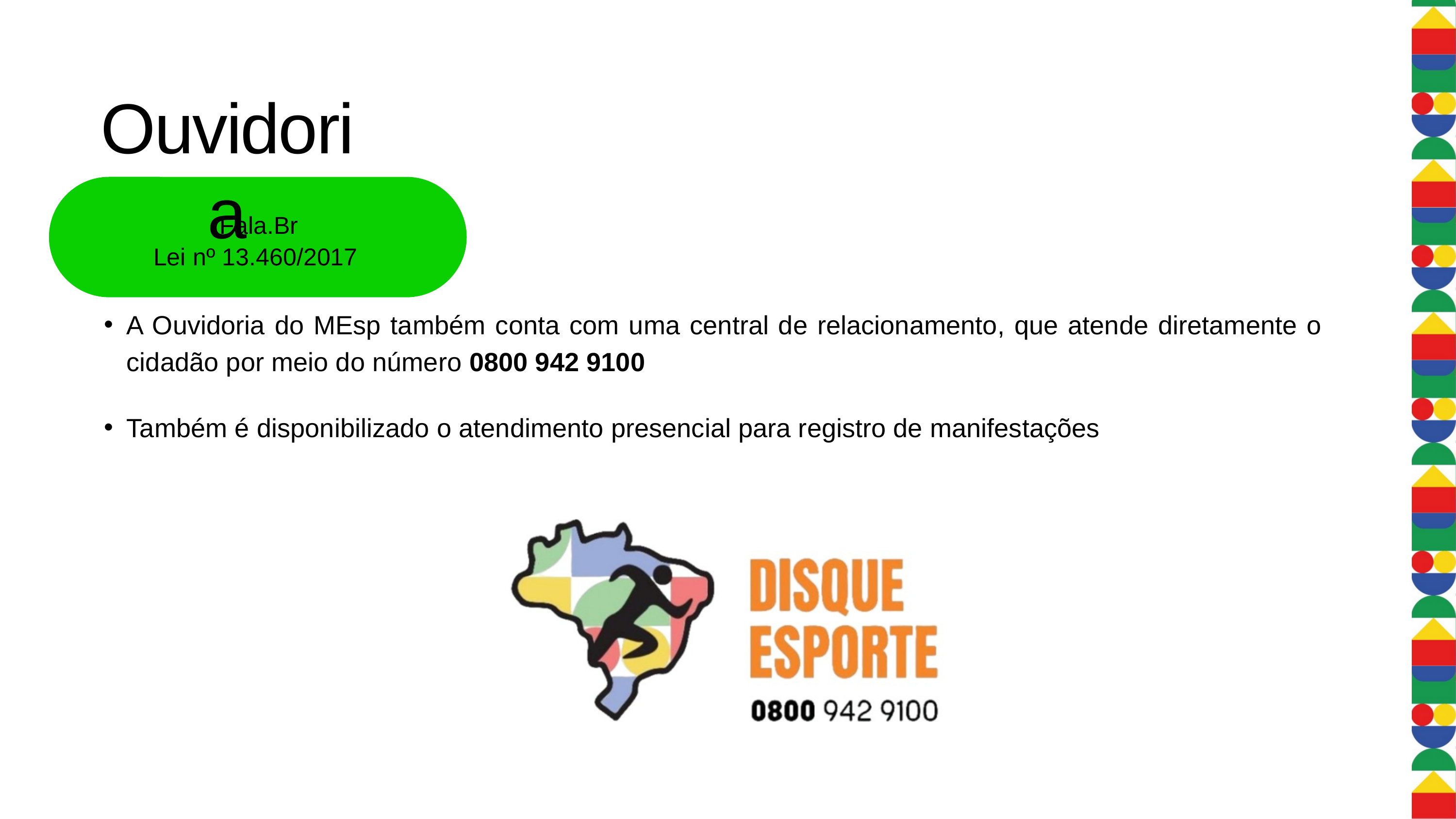

Ouvidoria
Fala.Br
Lei nº 13.460/2017

A Ouvidoria do MEsp também conta com uma central de relacionamento, que atende diretamente o cidadão por meio do número 0800 942 9100
Também é disponibilizado o atendimento presencial para registro de manifestações